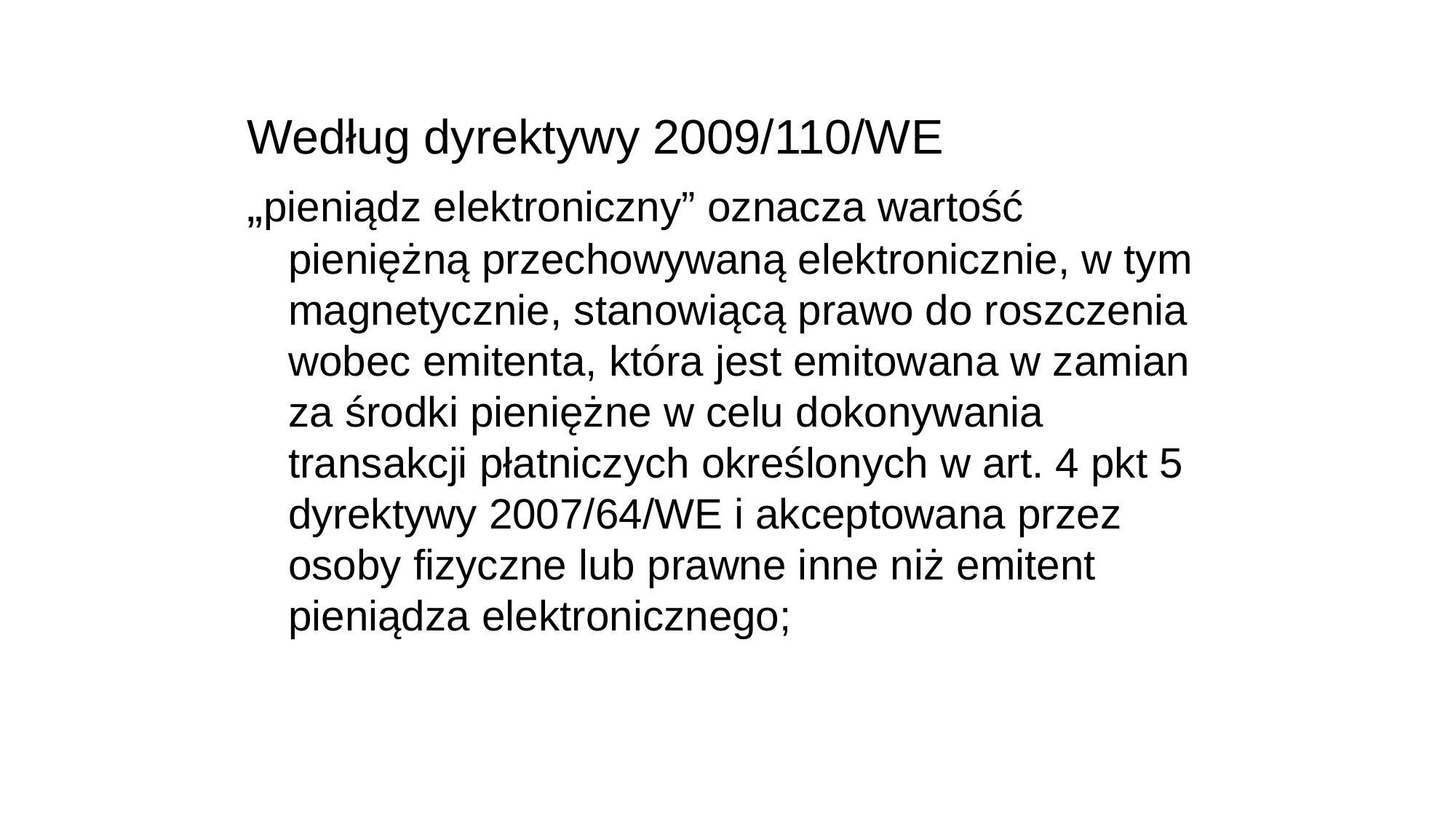

Według dyrektywy 2009/110/WE
„pieniądz elektroniczny” oznacza wartość pieniężną przechowywaną elektronicznie, w tym magnetycznie, stanowiącą prawo do roszczenia wobec emitenta, która jest emitowana w zamian za środki pieniężne w celu dokonywania transakcji płatniczych określonych w art. 4 pkt 5 dyrektywy 2007/64/WE i akceptowana przez osoby fizyczne lub prawne inne niż emitent pieniądza elektronicznego;